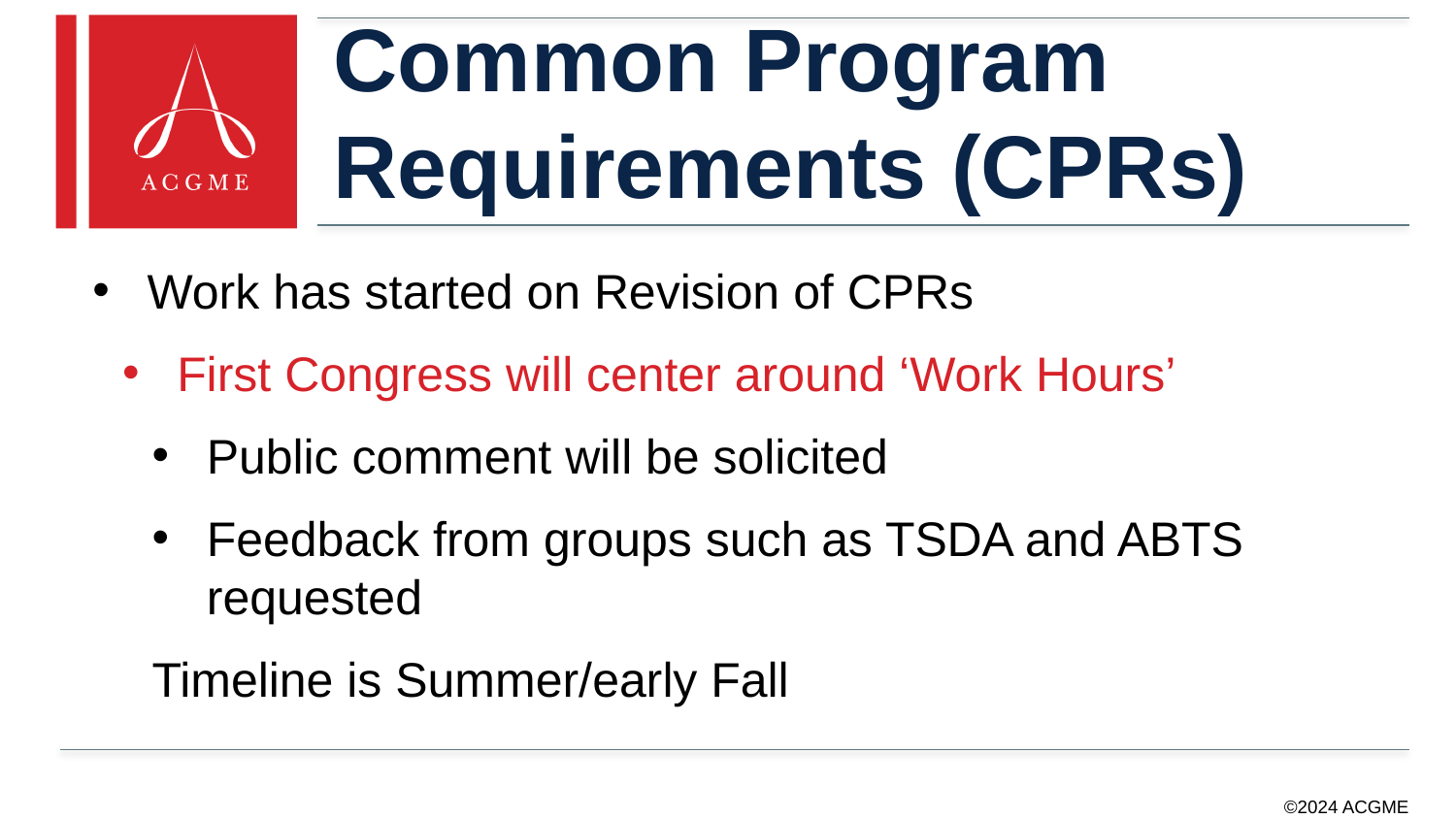

# Common Program Requirements (CPRs)
Work has started on Revision of CPRs
First Congress will center around ‘Work Hours’
Public comment will be solicited
Feedback from groups such as TSDA and ABTS requested
Timeline is Summer/early Fall